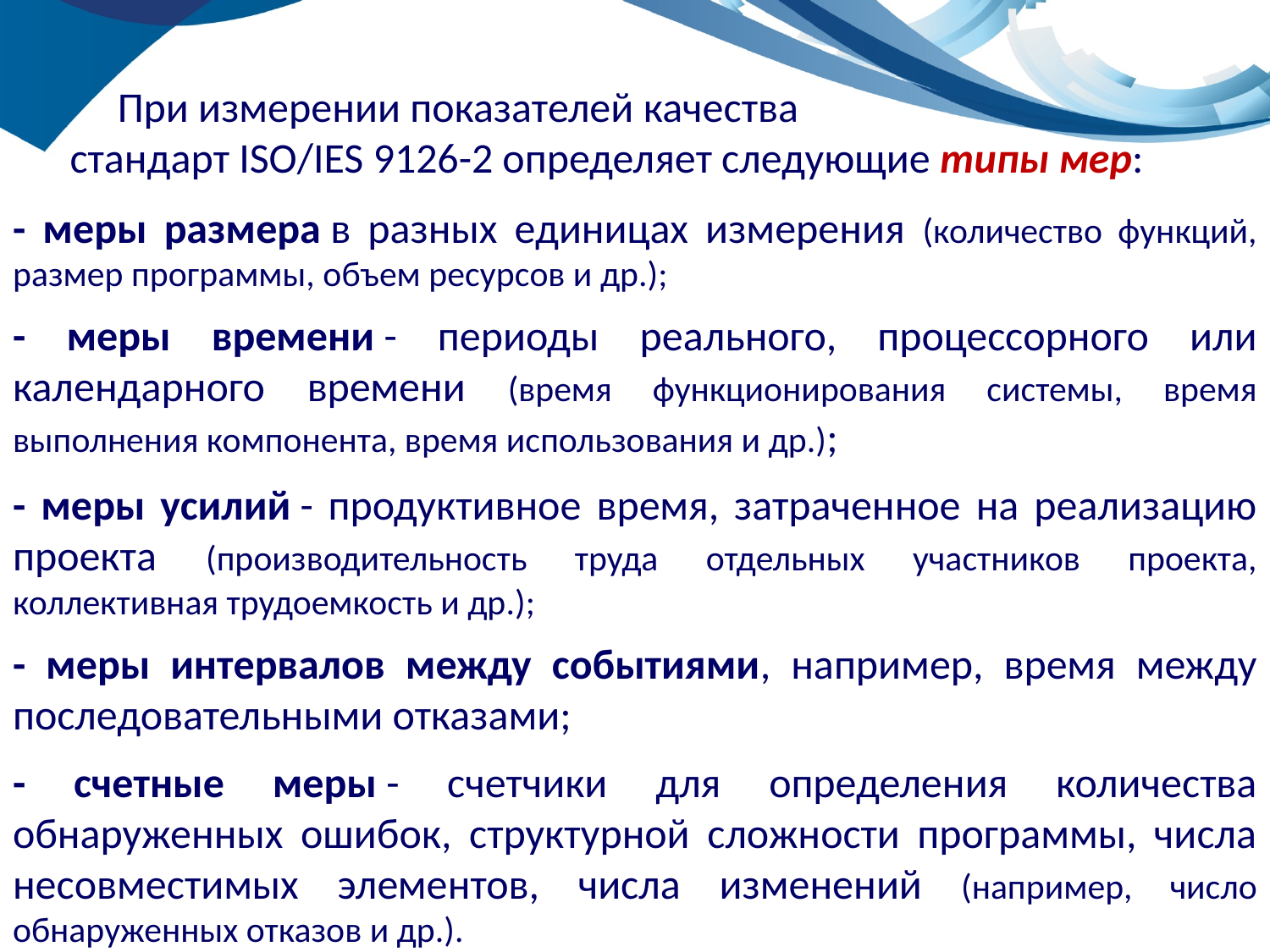

При измерении показателей качества
      стандарт ISO/IES 9126-2 определяет следующие типы мер:

- меры размера в разных единицах измерения (количество функций, размер программы, объем ресурсов и др.);

- меры времени - периоды реального, процессорного или календарного времени (время функционирования системы, время выполнения компонента, время использования и др.);

- меры усилий - продуктивное время, затраченное на реализацию проекта (производительность труда отдельных участников проекта, коллективная трудоемкость и др.);

- меры интервалов между событиями, например, время между последовательными отказами;

- счетные меры - счетчики для определения количества обнаруженных ошибок, структурной сложности программы, числа несовместимых элементов, числа изменений (например, число обнаруженных отказов и др.).